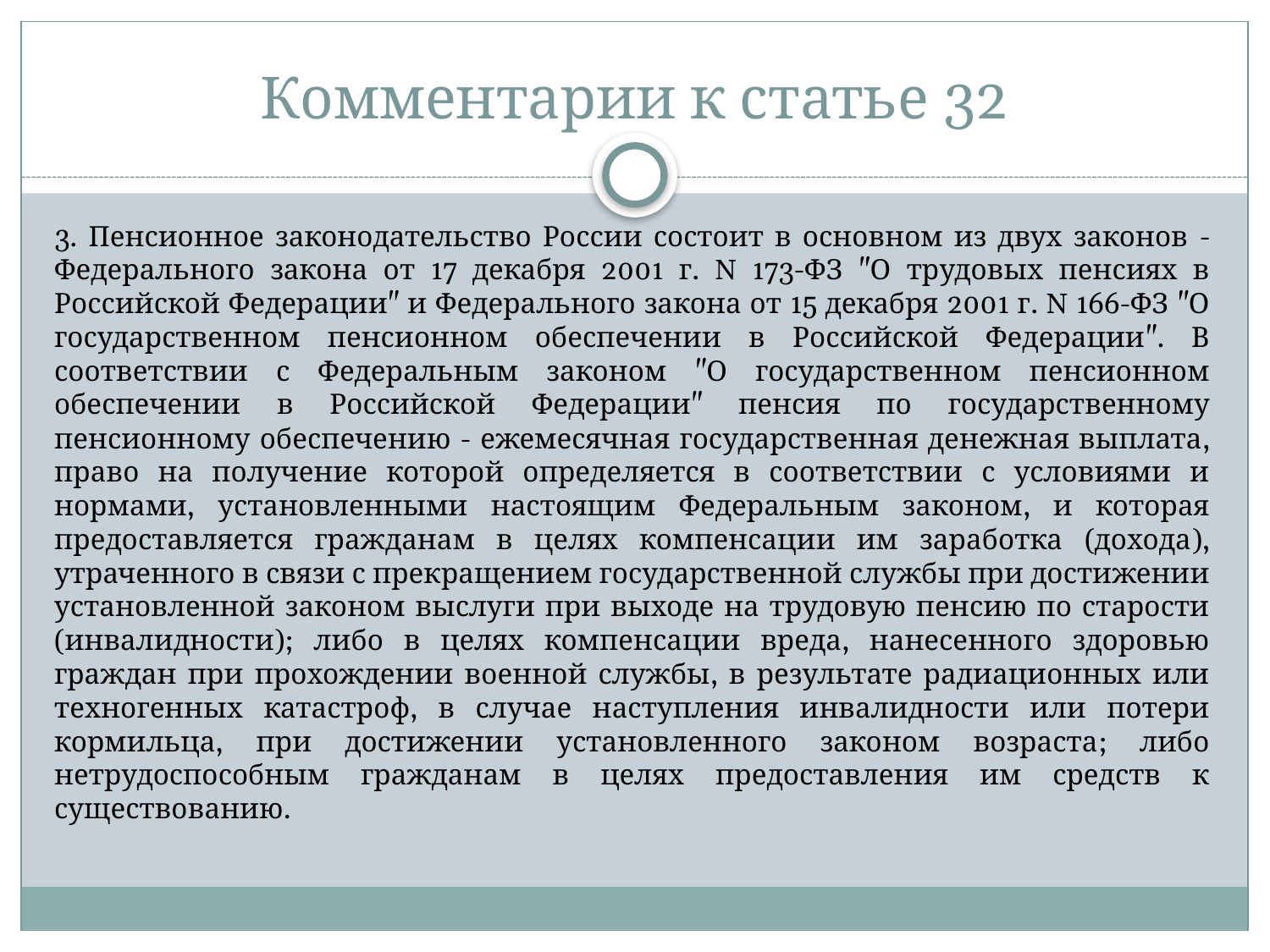

# Комментарии к статье 32
3. Пенсионное законодательство России состоит в основном из двух законов - Федерального закона от 17 декабря 2001 г. N 173-ФЗ "О трудовых пенсиях в Российской Федерации" и Федерального закона от 15 декабря 2001 г. N 166-ФЗ "О государственном пенсионном обеспечении в Российской Федерации". В соответствии с Федеральным законом "О государственном пенсионном обеспечении в Российской Федерации" пенсия по государственному пенсионному обеспечению - ежемесячная государственная денежная выплата, право на получение которой определяется в соответствии с условиями и нормами, установленными настоящим Федеральным законом, и которая предоставляется гражданам в целях компенсации им заработка (дохода), утраченного в связи с прекращением государственной службы при достижении установленной законом выслуги при выходе на трудовую пенсию по старости (инвалидности); либо в целях компенсации вреда, нанесенного здоровью граждан при прохождении военной службы, в результате радиационных или техногенных катастроф, в случае наступления инвалидности или потери кормильца, при достижении установленного законом возраста; либо нетрудоспособным гражданам в целях предоставления им средств к существованию.